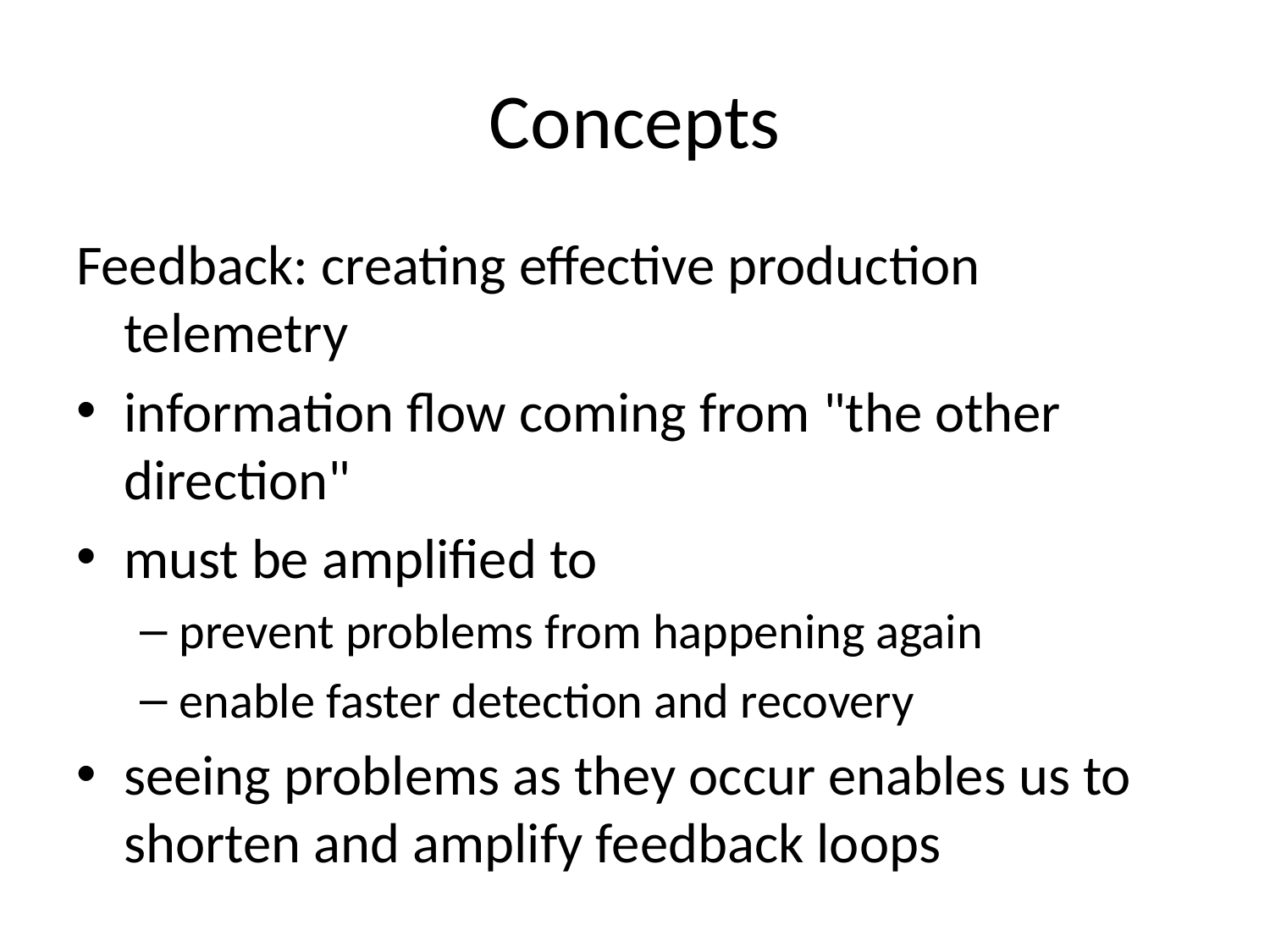

# Concepts
Feedback: creating effective production telemetry
information flow coming from "the other direction"
must be amplified to
prevent problems from happening again
enable faster detection and recovery
seeing problems as they occur enables us to shorten and amplify feedback loops